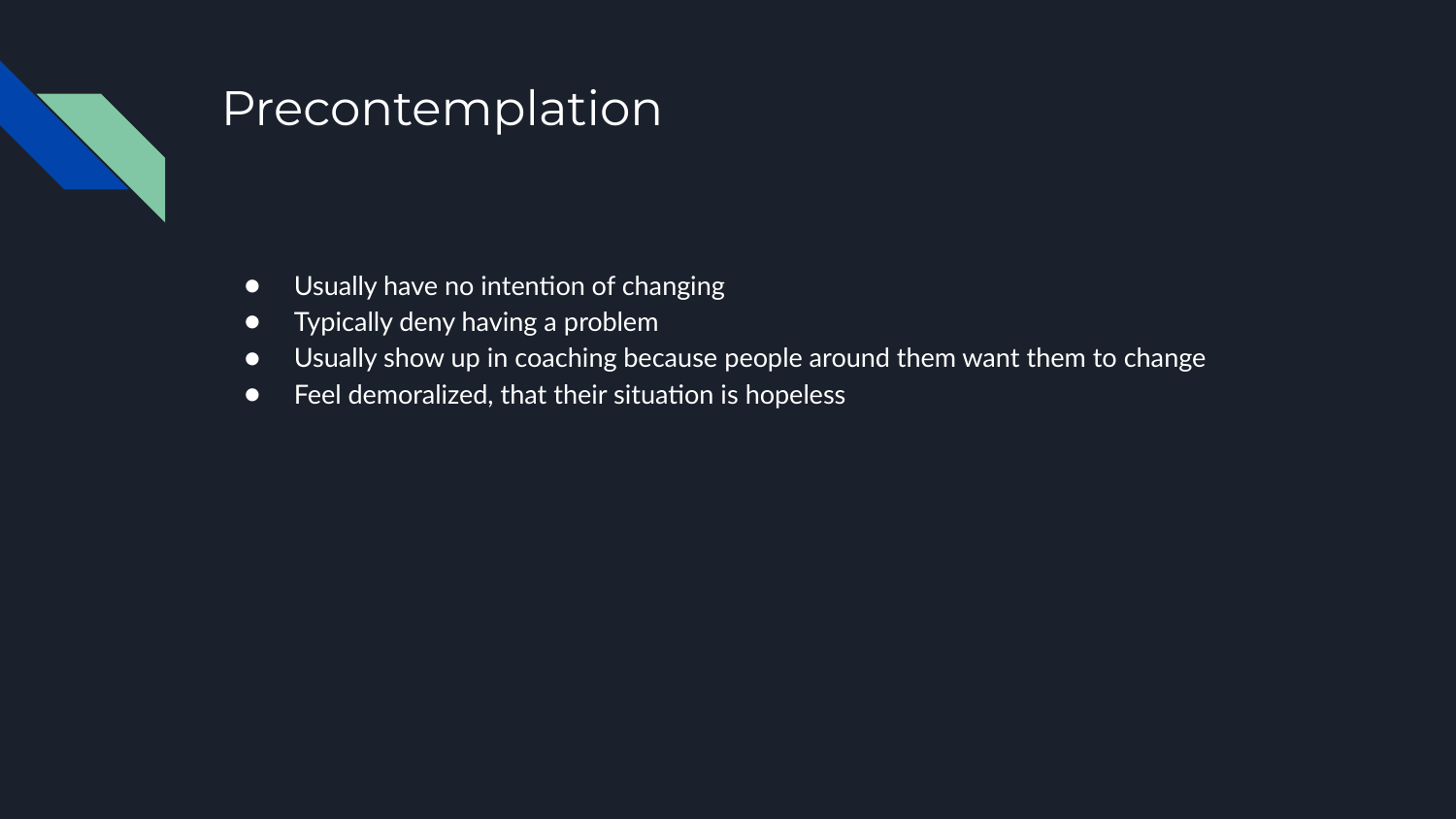

# Precontemplation
Usually have no intention of changing
Typically deny having a problem
Usually show up in coaching because people around them want them to change
Feel demoralized, that their situation is hopeless